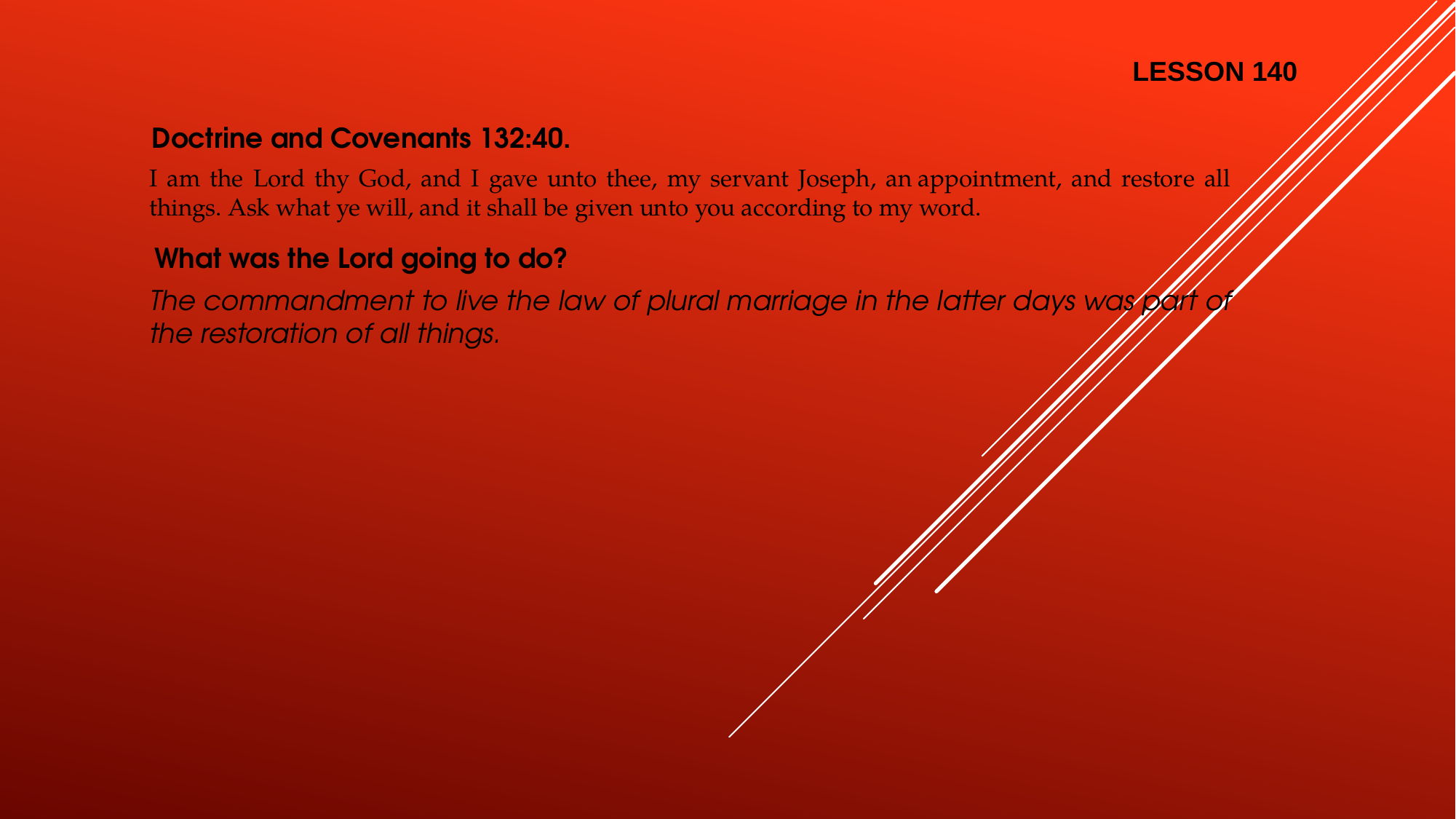

LESSON 140
Doctrine and Covenants 132:40.
I am the Lord thy God, and I gave unto thee, my servant Joseph, an appointment, and restore all things. Ask what ye will, and it shall be given unto you according to my word.
 What was the Lord going to do?
The commandment to live the law of plural marriage in the latter days was part of the restoration of all things.